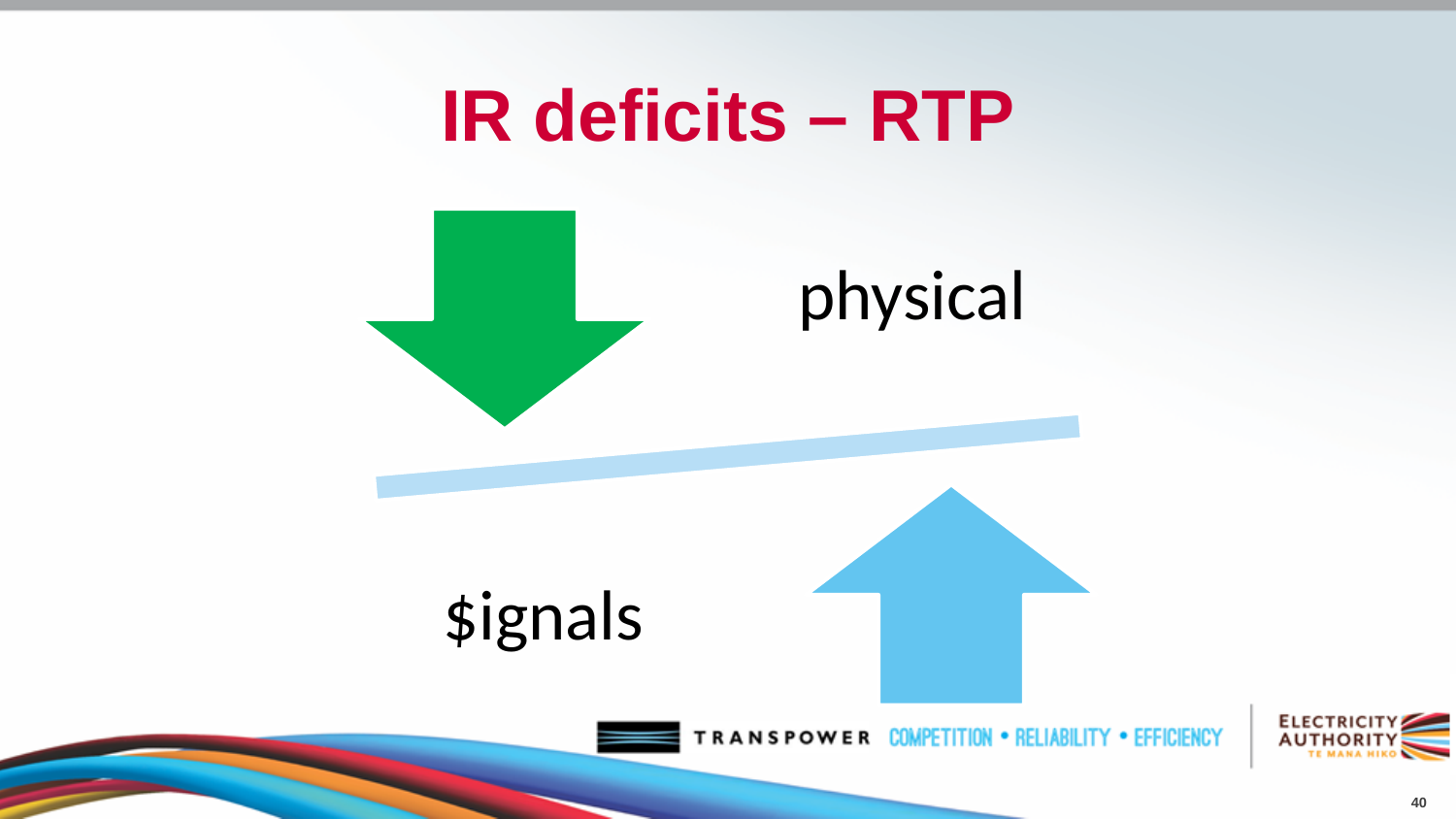

# IR deficits – RTP
physical
$ignals

40